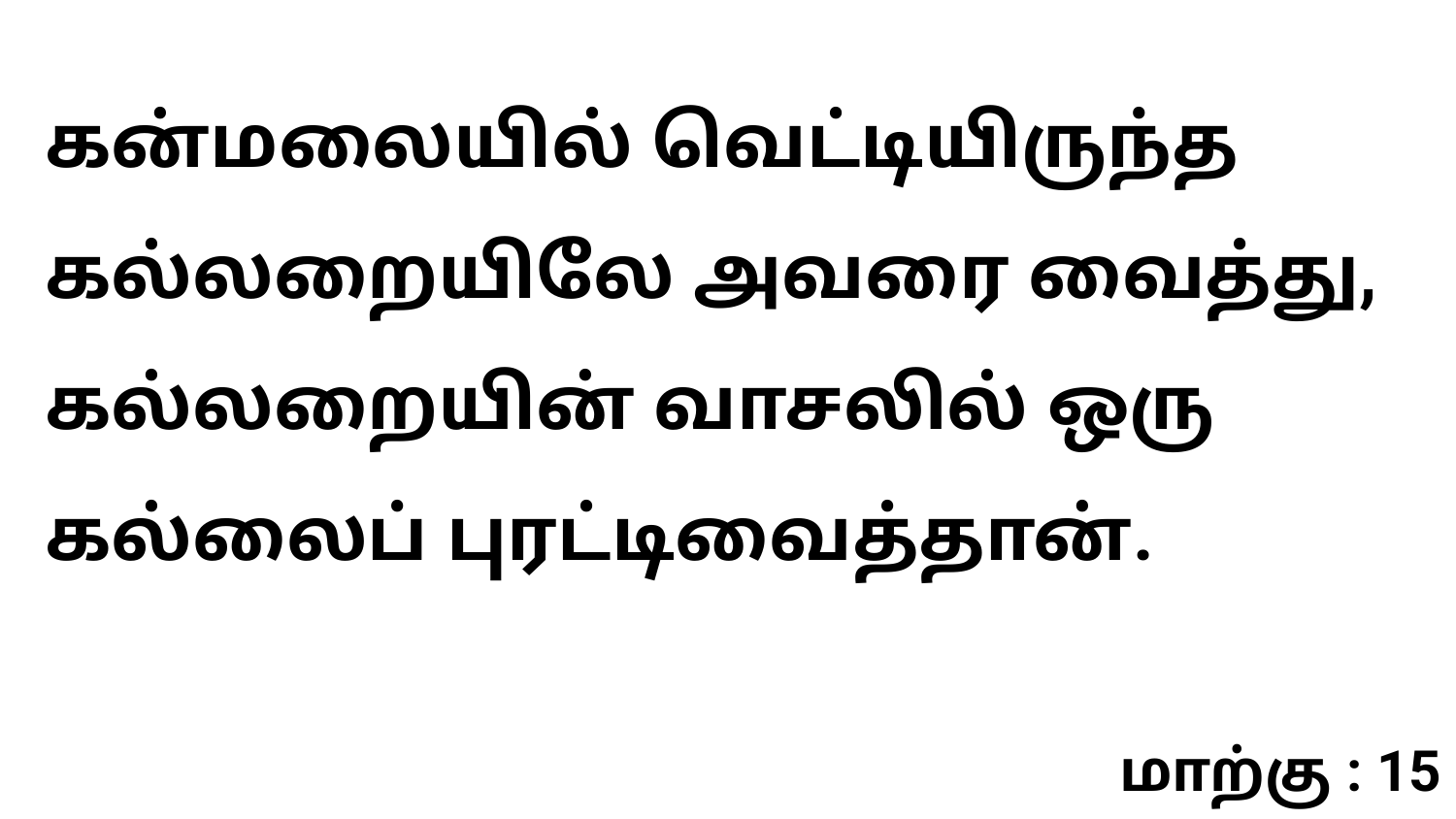

கன்மலையில் வெட்டியிருந்த கல்லறையிலே அவரை வைத்து, கல்லறையின் வாசலில் ஒரு கல்லைப் புரட்டிவைத்தான்.
மாற்கு : 15